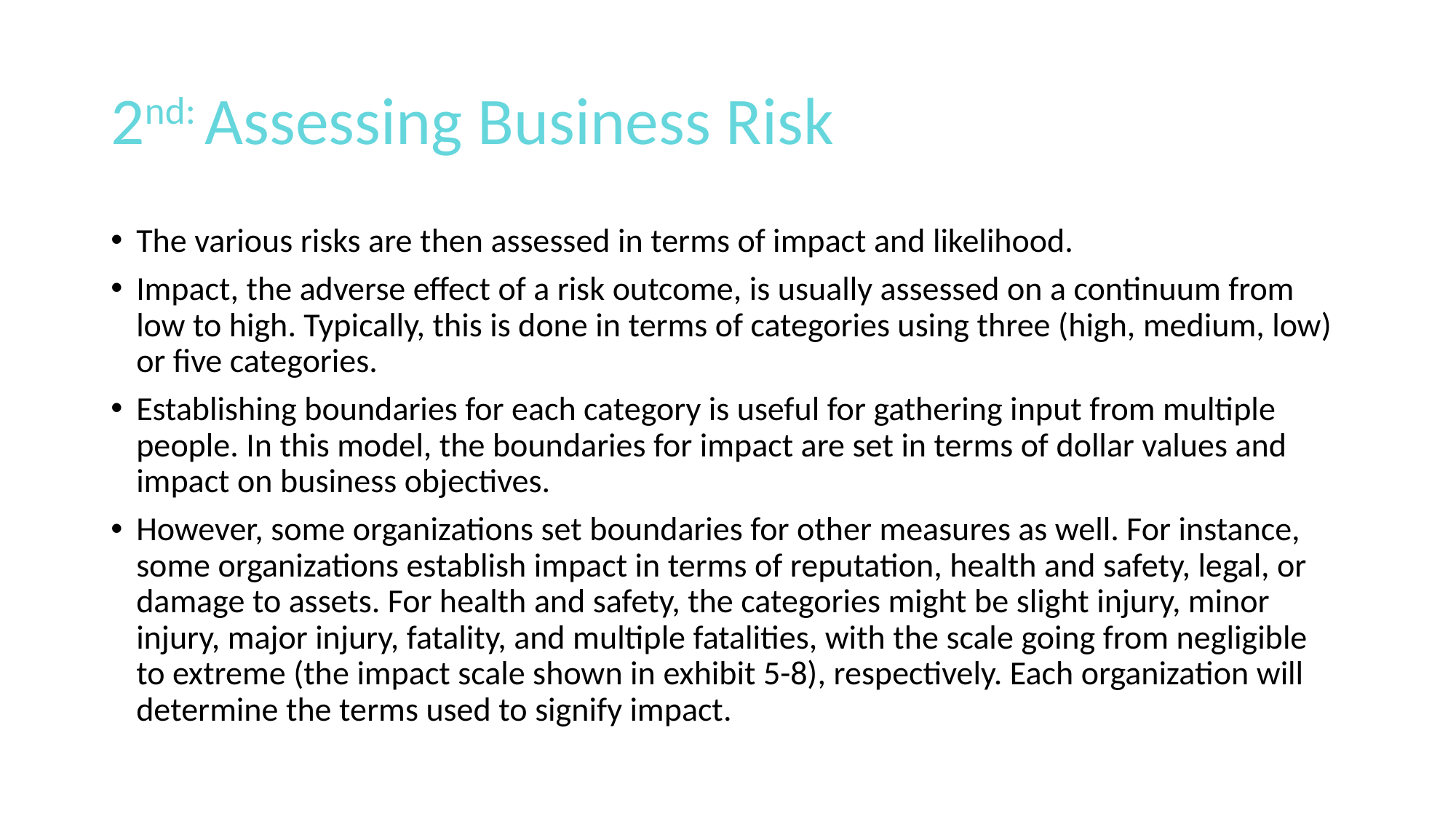

# 2nd: Assessing Business Risk
The various risks are then assessed in terms of impact and likelihood.
Impact, the adverse effect of a risk outcome, is usually assessed on a continuum from low to high. Typically, this is done in terms of categories using three (high, medium, low) or five categories.
Establishing boundaries for each category is useful for gathering input from multiple people. In this model, the boundaries for impact are set in terms of dollar values and impact on business objectives.
However, some organizations set boundaries for other measures as well. For instance, some organizations establish impact in terms of reputation, health and safety, legal, or damage to assets. For health and safety, the categories might be slight injury, minor injury, major injury, fatality, and multiple fatalities, with the scale going from negligible to extreme (the impact scale shown in exhibit 5-8), respectively. Each organization will determine the terms used to signify impact.